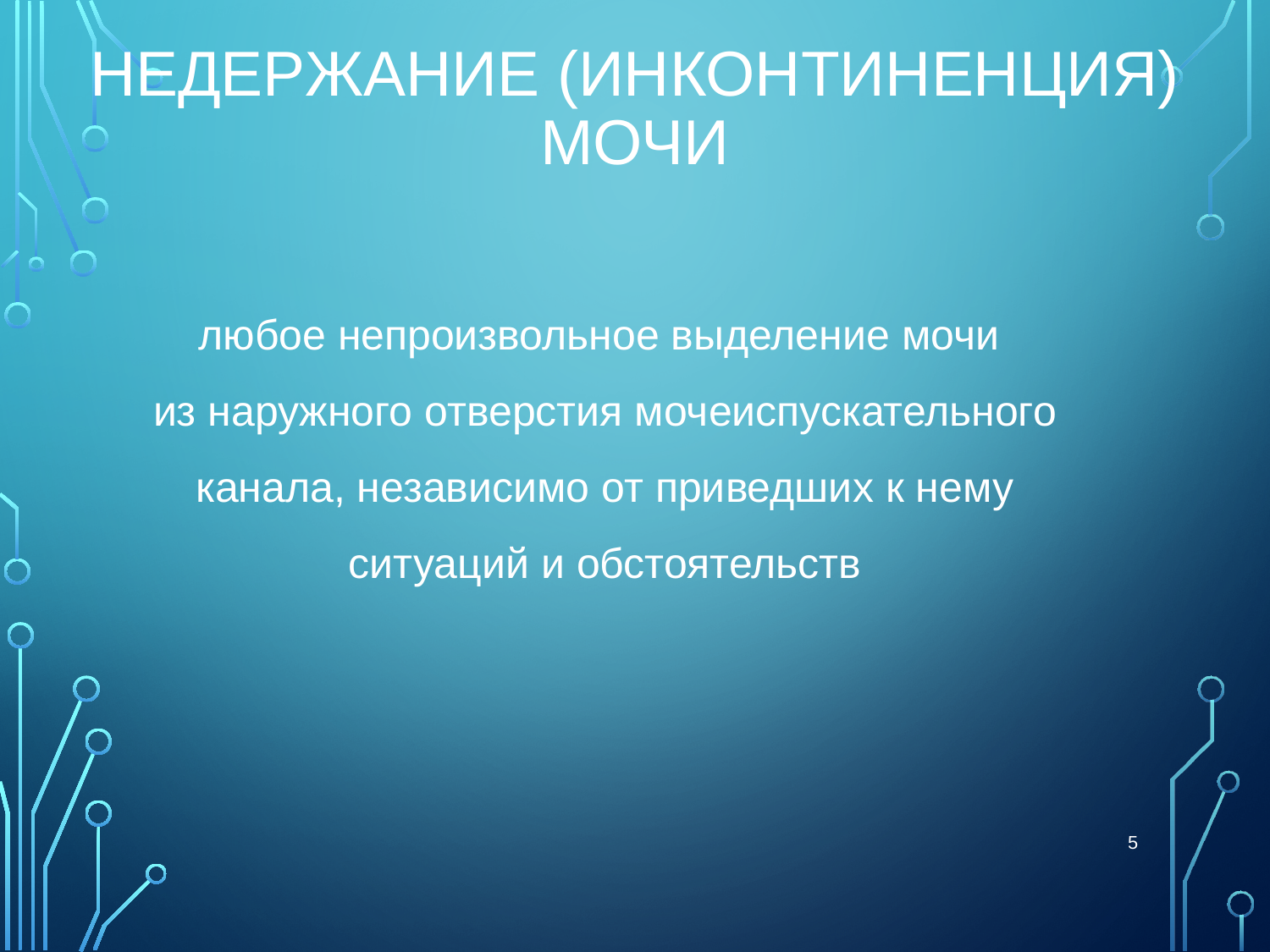

# Недержание (инконтиненция) мочи
любое непроизвольное выделение мочи
из наружного отверстия мочеиспускательного канала, независимо от приведших к нему ситуаций и обстоятельств

5